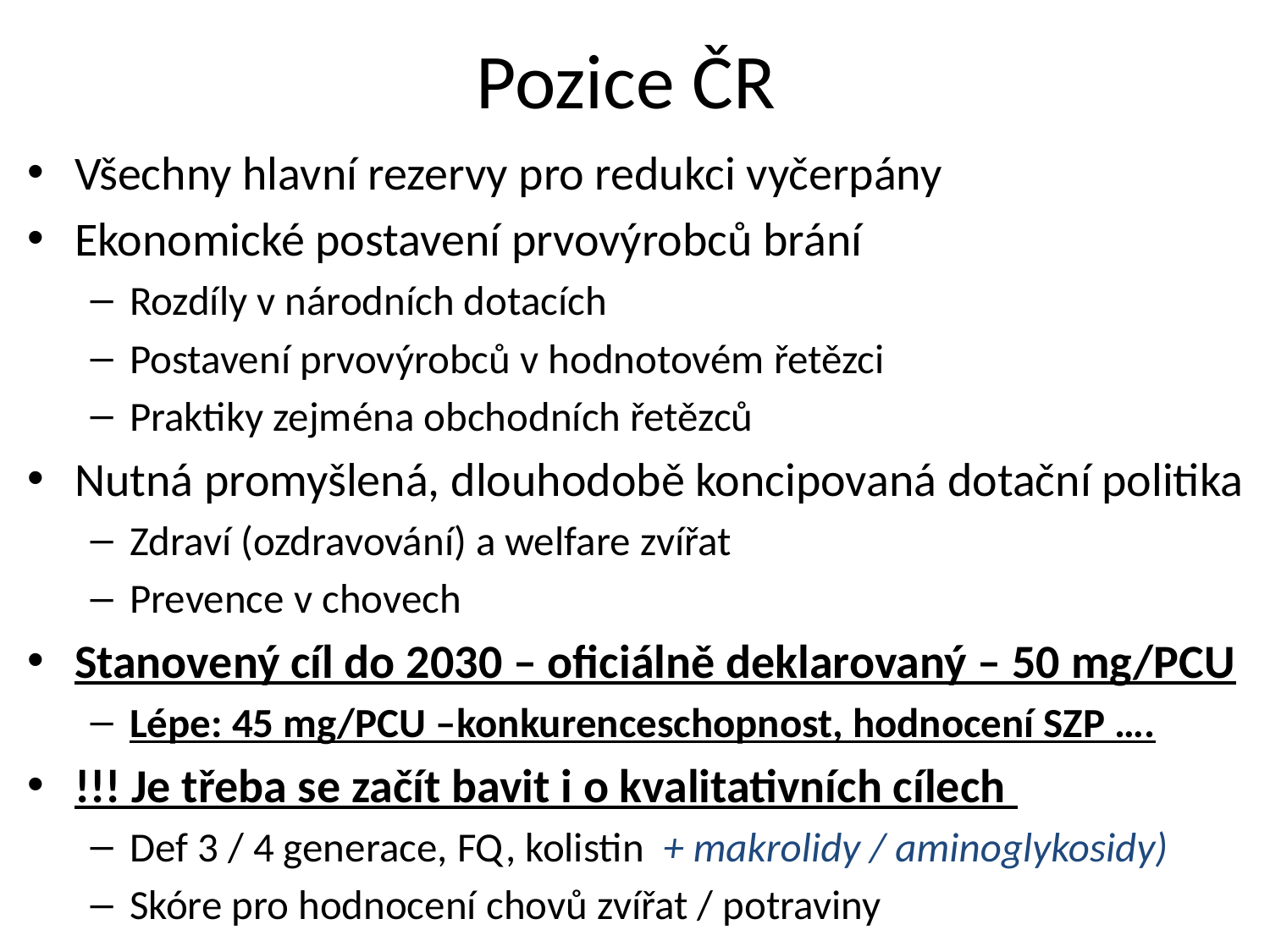

# Pozice ČR
Všechny hlavní rezervy pro redukci vyčerpány
Ekonomické postavení prvovýrobců brání
Rozdíly v národních dotacích
Postavení prvovýrobců v hodnotovém řetězci
Praktiky zejména obchodních řetězců
Nutná promyšlená, dlouhodobě koncipovaná dotační politika
Zdraví (ozdravování) a welfare zvířat
Prevence v chovech
Stanovený cíl do 2030 – oficiálně deklarovaný – 50 mg/PCU
Lépe: 45 mg/PCU –konkurenceschopnost, hodnocení SZP ….
!!! Je třeba se začít bavit i o kvalitativních cílech
Def 3 / 4 generace, FQ, kolistin  + makrolidy / aminoglykosidy)
Skóre pro hodnocení chovů zvířat / potraviny